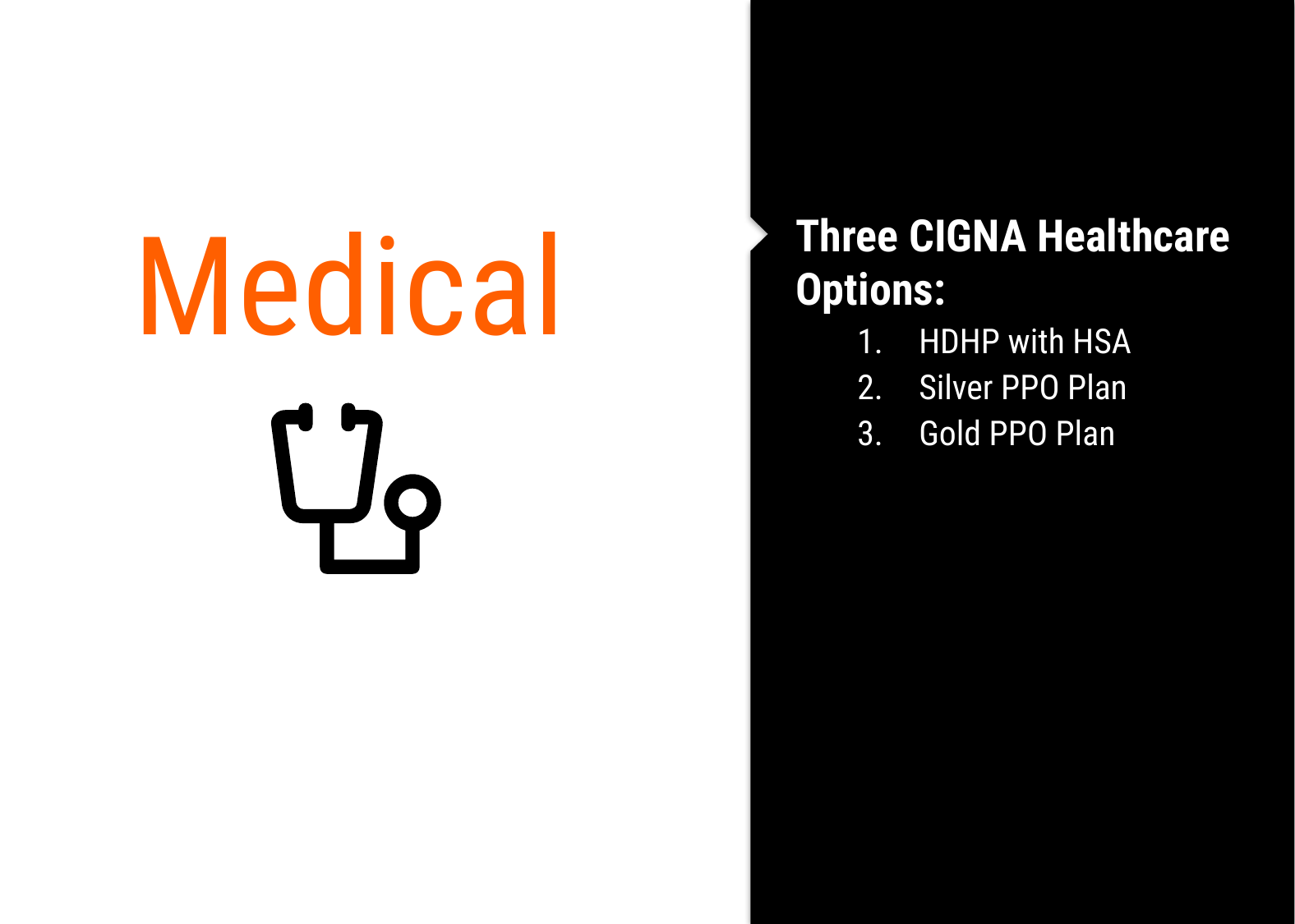

Three CIGNA Healthcare Options:
HDHP with HSA
Silver PPO Plan
Gold PPO Plan
# Medical